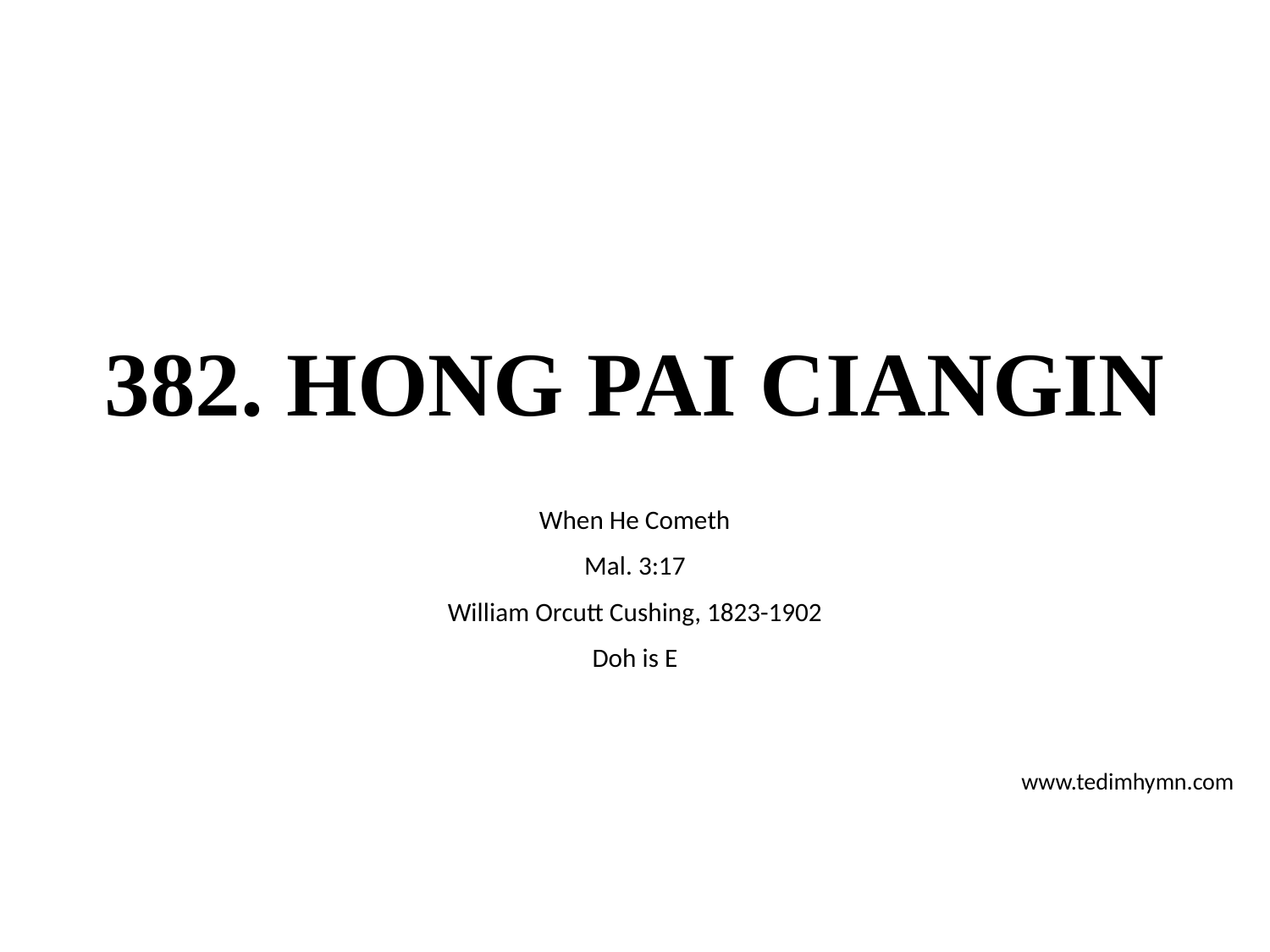

# 382. HONG PAI CIANGIN
When He Cometh
Mal. 3:17
William Orcutt Cushing, 1823-1902
Doh is E
www.tedimhymn.com